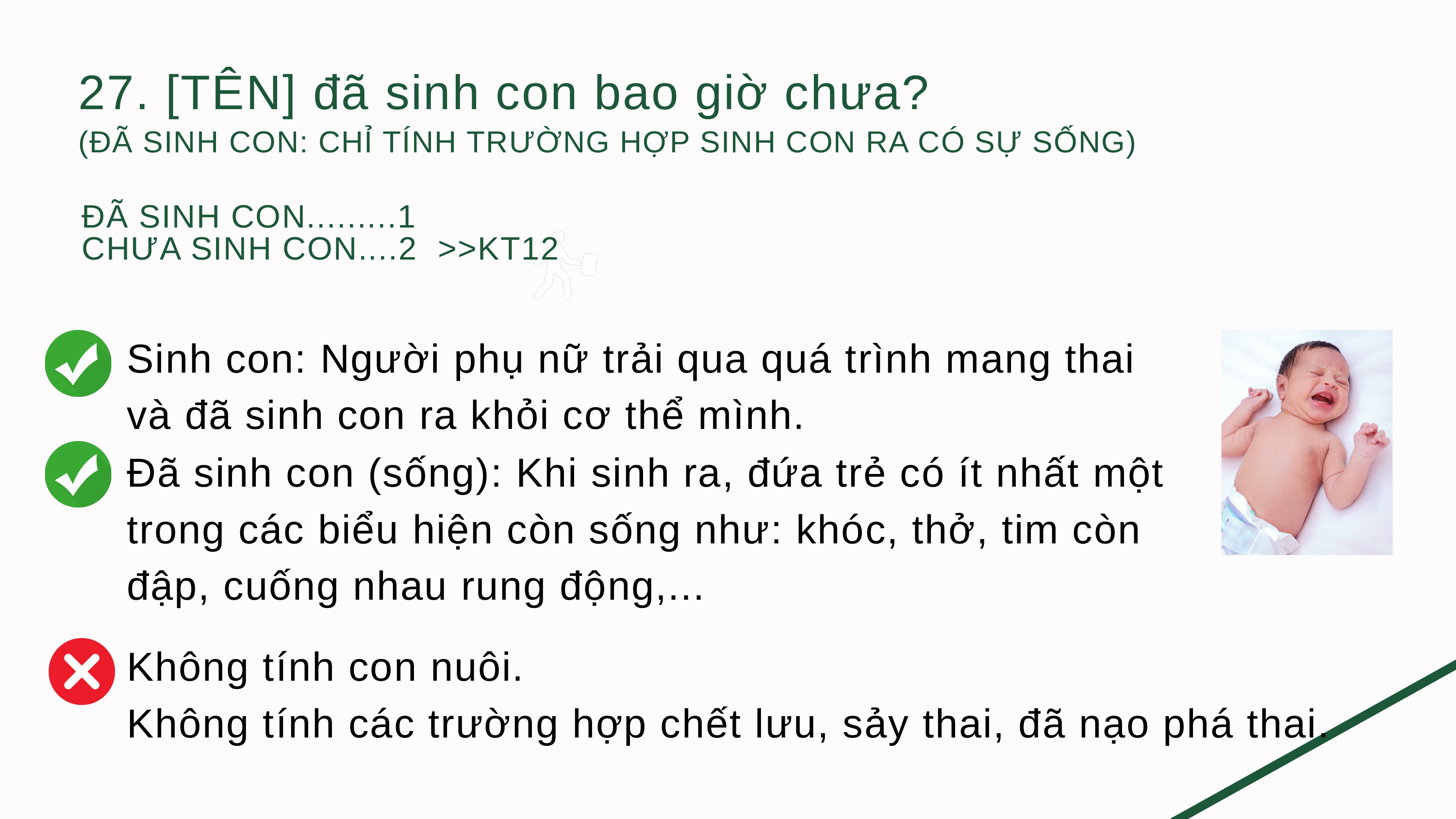

| 27. [TÊN] đã sinh con bao giờ chưa? (ĐÃ SINH CON: CHỈ TÍNH TRƯỜNG HỢP CON SINH RA CÓ SỰ SỐNG) | ĐÃ SINH CON............................................. 1 CHƯA SINH CON........................................ 2                                                                                      KT12 |
| --- | --- |
27. [TÊN] đã sinh con bao giờ chưa?
(ĐÃ SINH CON: CHỈ TÍNH TRƯỜNG HỢP SINH CON RA CÓ SỰ SỐNG)
ĐÃ SINH CON.........1
CHƯA SINH CON....2  >>KT12

Sinh con: Người phụ nữ trải qua quá trình mang thai và đã sinh con ra khỏi cơ thể mình.

Đã sinh con (sống): Khi sinh ra, đứa trẻ có ít nhất một trong các biểu hiện còn sống như: khóc, thở, tim còn đập, cuống nhau rung động,...

Không tính con nuôi.
Không tính các trường hợp chết lưu, sảy thai, đã nạo phá thai.